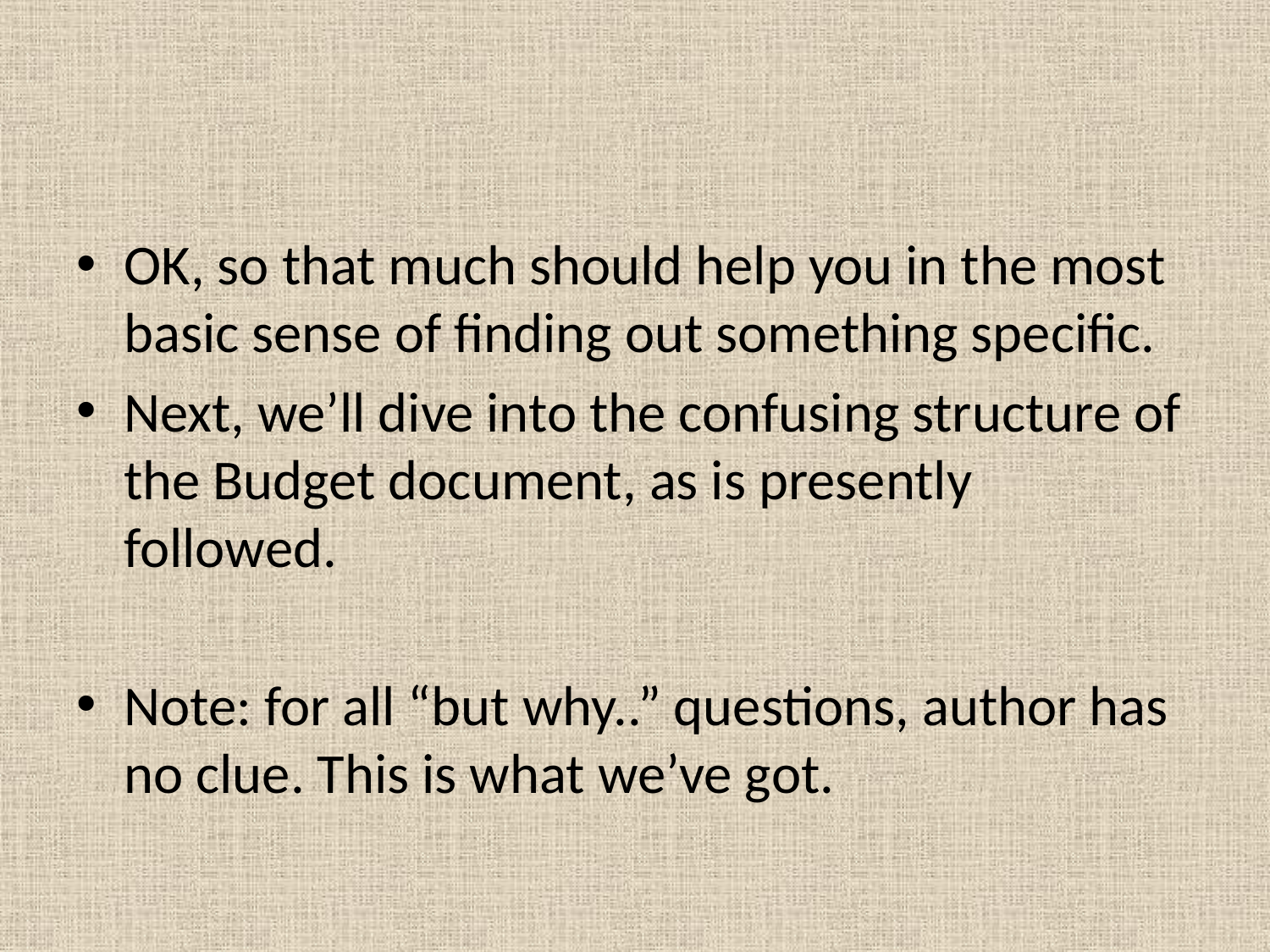

OK, so that much should help you in the most basic sense of finding out something specific.
Next, we’ll dive into the confusing structure of the Budget document, as is presently followed.

Note: for all “but why..” questions, author has no clue. This is what we’ve got.